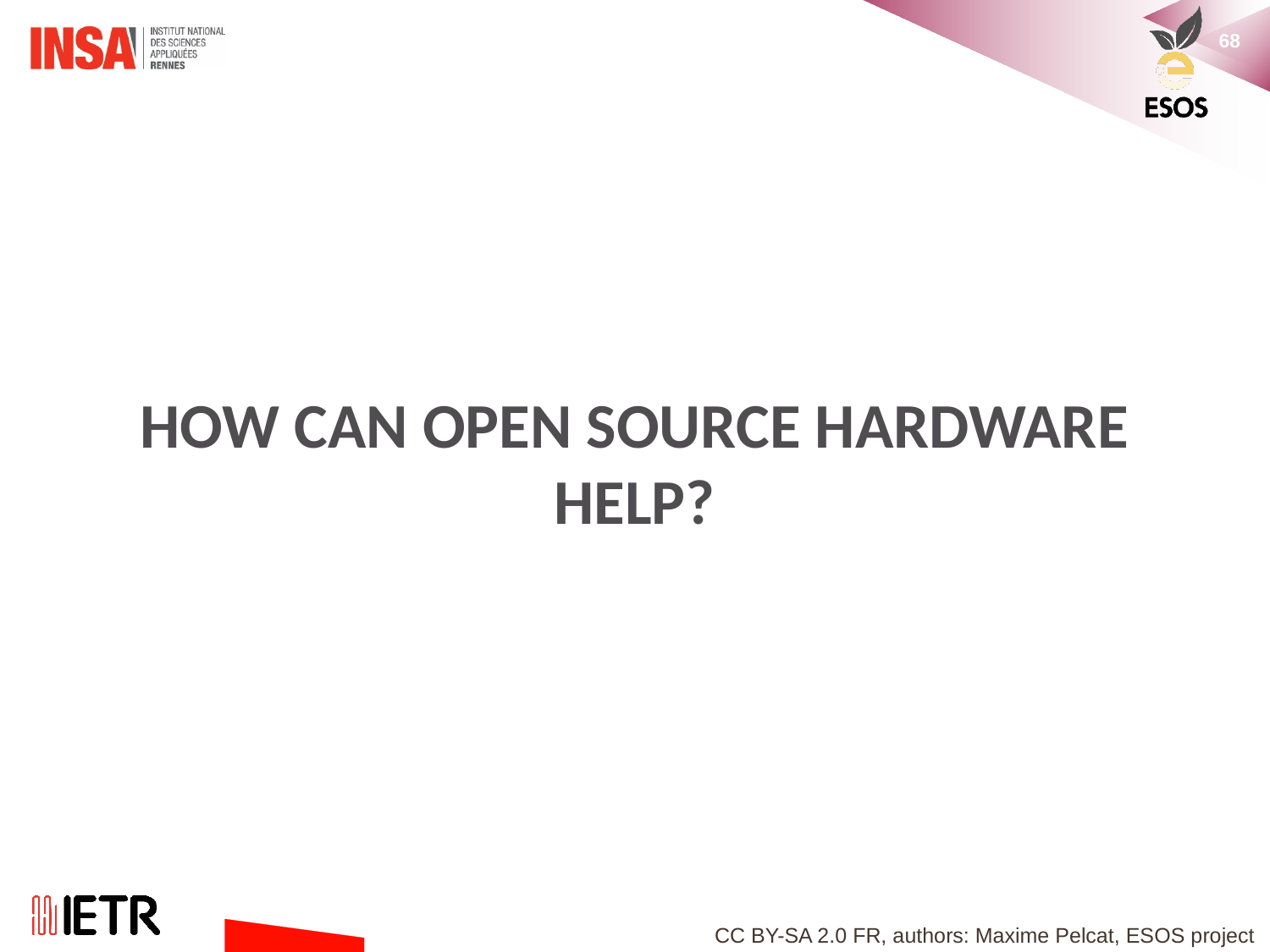

# How can Open Source Hardware help?